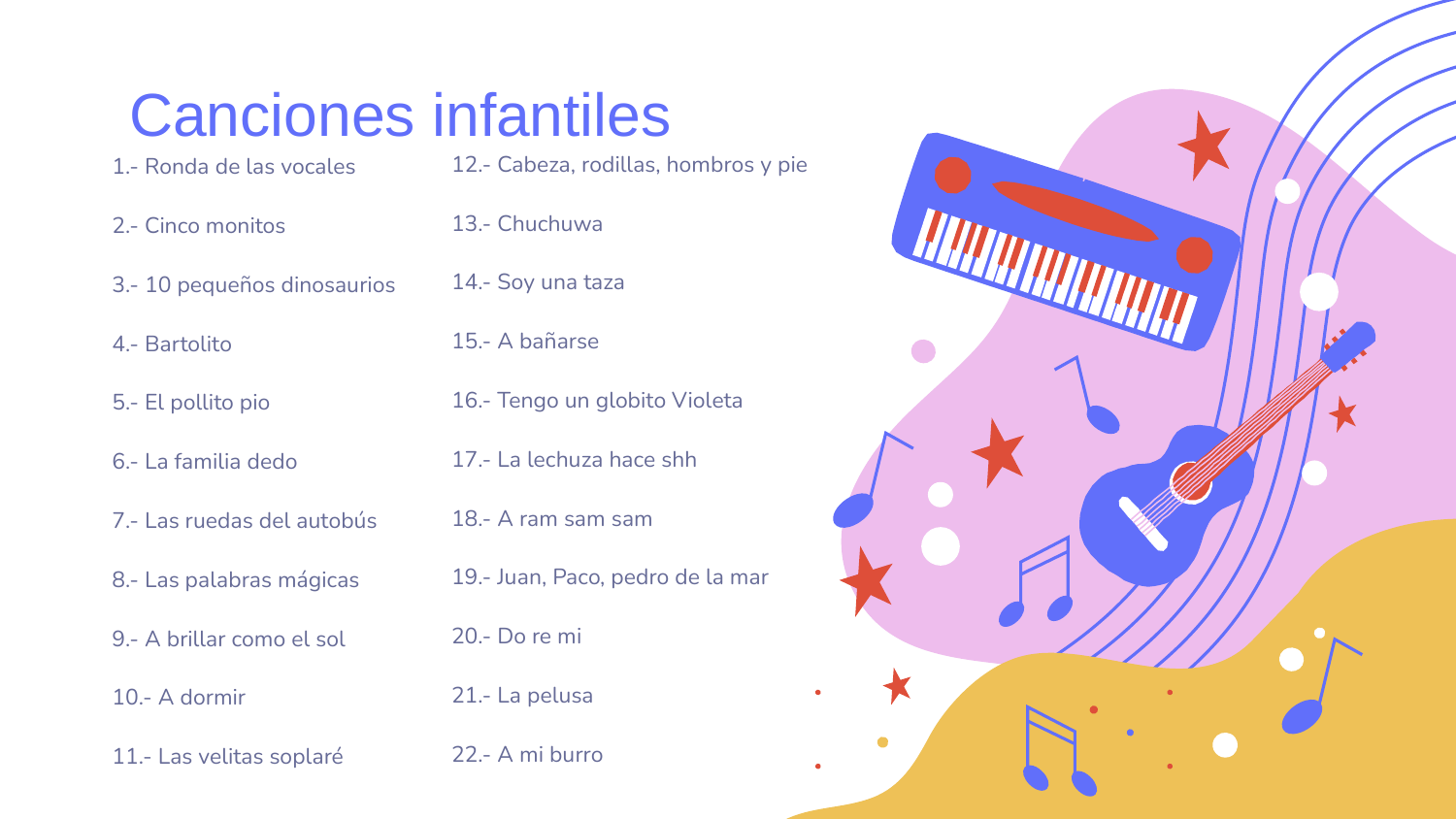

# Canciones infantiles

12.- Cabeza, rodillas, hombros y pie
13.- Chuchuwa
14.- Soy una taza
15.- A bañarse
16.- Tengo un globito Violeta
17.- La lechuza hace shh
18.- A ram sam sam
19.- Juan, Paco, pedro de la mar
20.- Do re mi
21.- La pelusa
22.- A mi burro

1.- Ronda de las vocales
2.- Cinco monitos
3.- 10 pequeños dinosaurios
4.- Bartolito
5.- El pollito pio
6.- La familia dedo
7.- Las ruedas del autobús
8.- Las palabras mágicas
9.- A brillar como el sol
10.- A dormir
11.- Las velitas soplaré